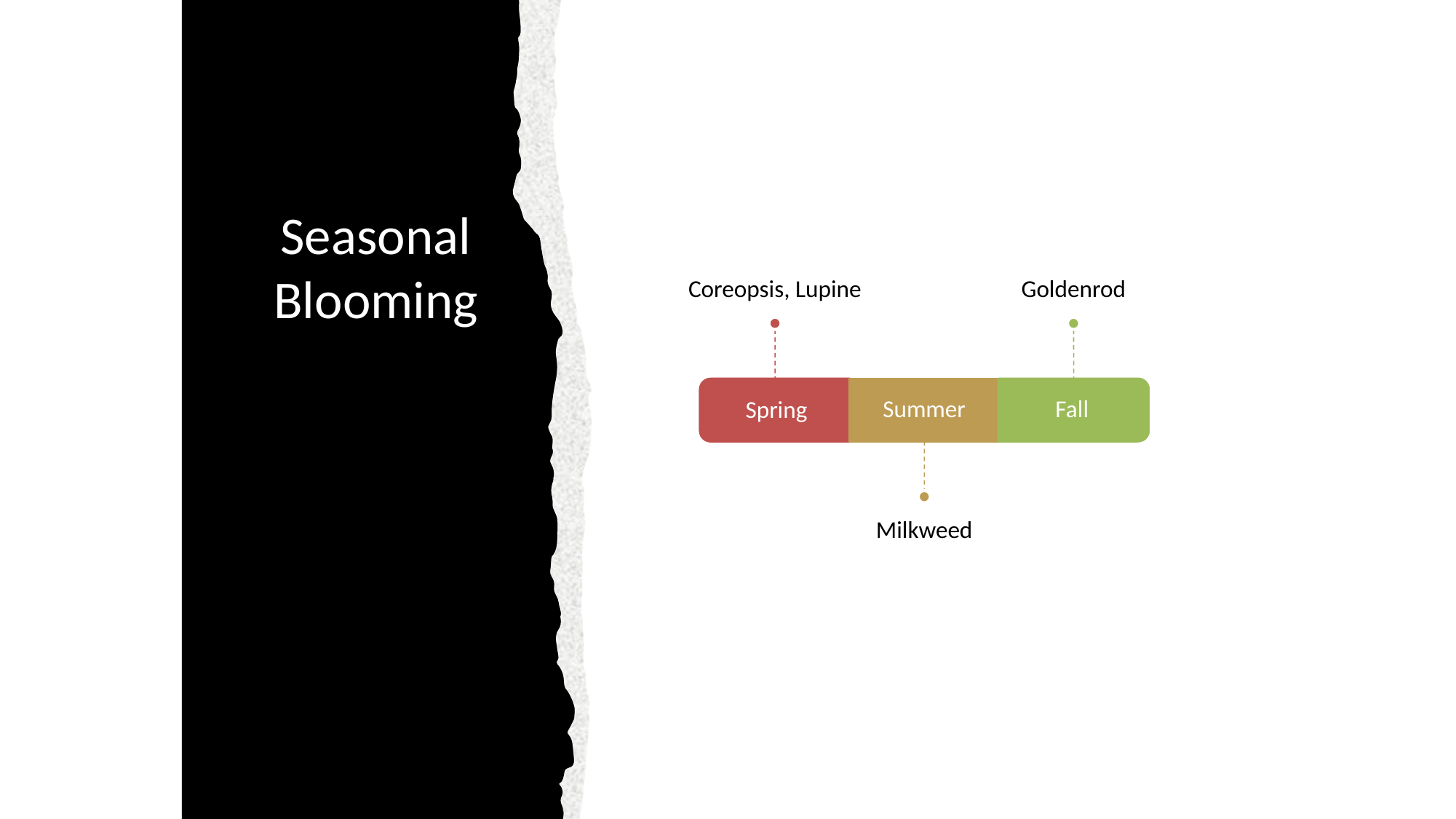

Spring
Coreopsis, Lupine
Summer
Milkweed
Fall
Goldenrod
# Seasonal Blooming